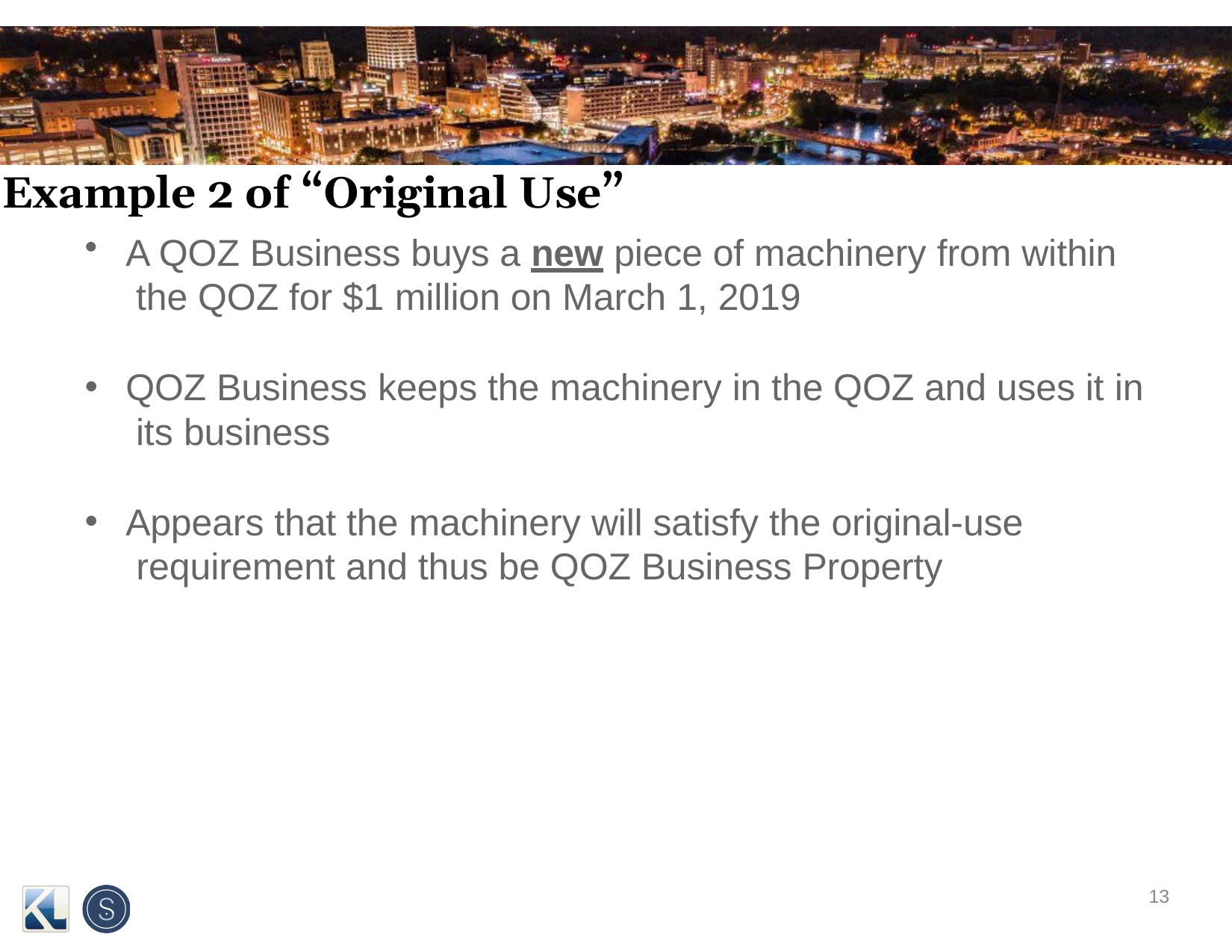

# Example 2 of “Original Use”
A QOZ Business buys a new piece of machinery from within  the QOZ for $1 million on March 1, 2019

QOZ Business keeps the machinery in the QOZ and uses it in  its business

Appears that the machinery will satisfy the original-use  requirement and thus be QOZ Business Property
13